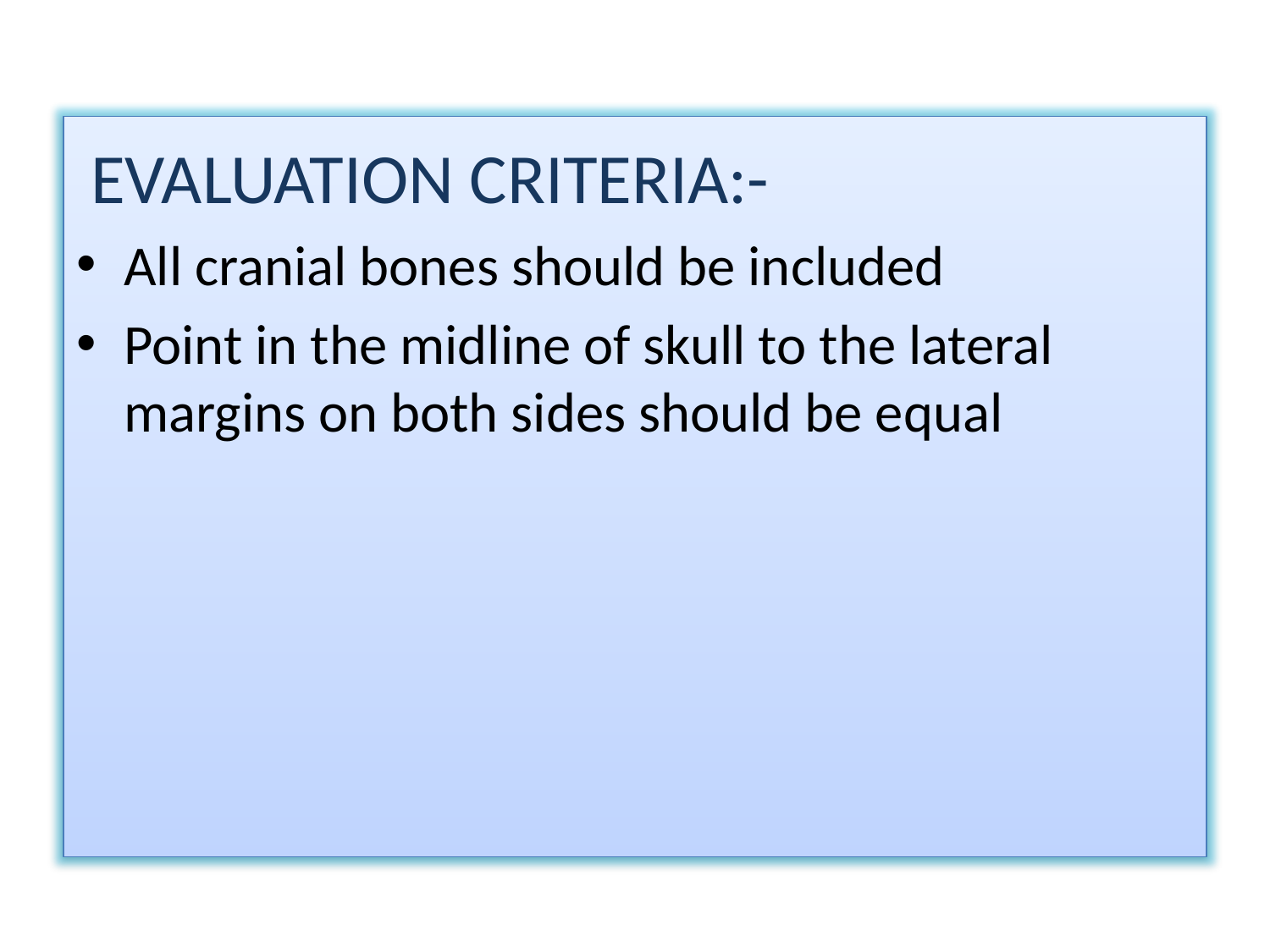

EVALUATION CRITERIA:-
All cranial bones should be included
Point in the midline of skull to the lateral margins on both sides should be equal